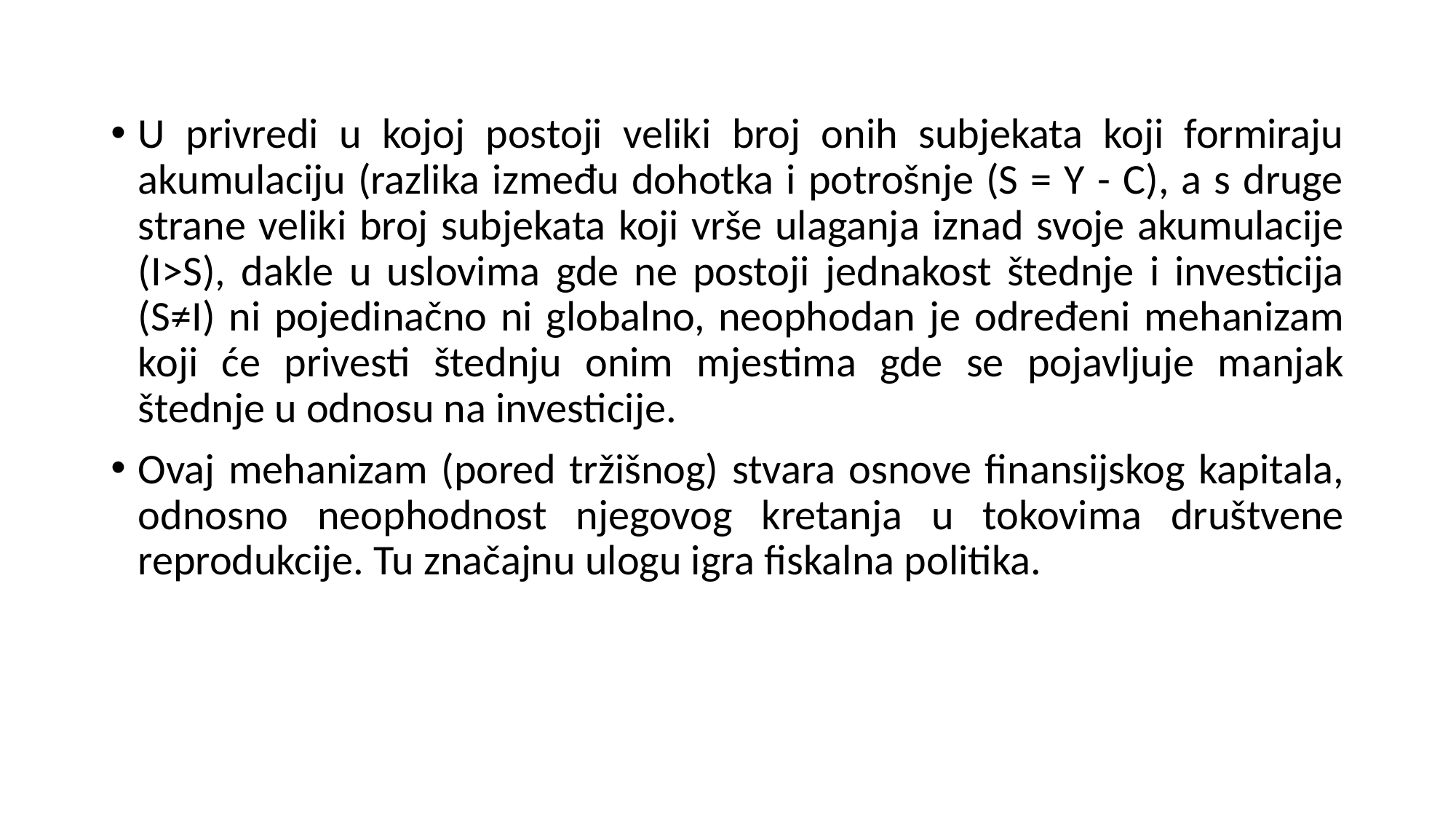

U privredi u kojoj postoji veliki broj onih subjekata koji formiraju akumulaciju (razlika između dohotka i potrošnje (S = Y - C), a s druge strane veliki broj subjekata koji vrše ulaganja iznad svoje akumulacije (I>S), dakle u uslovima gde ne postoji jednakost štednje i investicija (S≠I) ni pojedinačno ni globalno, neophodan je određeni mehanizam koji će privesti štednju onim mjestima gde se pojavljuje manjak štednje u odnosu na investicije.
Ovaj mehanizam (pored tržišnog) stvara osnove finansijskog kapitala, odnosno neophodnost njegovog kretanja u tokovima društvene reprodukcije. Tu značajnu ulogu igra fiskalna politika.